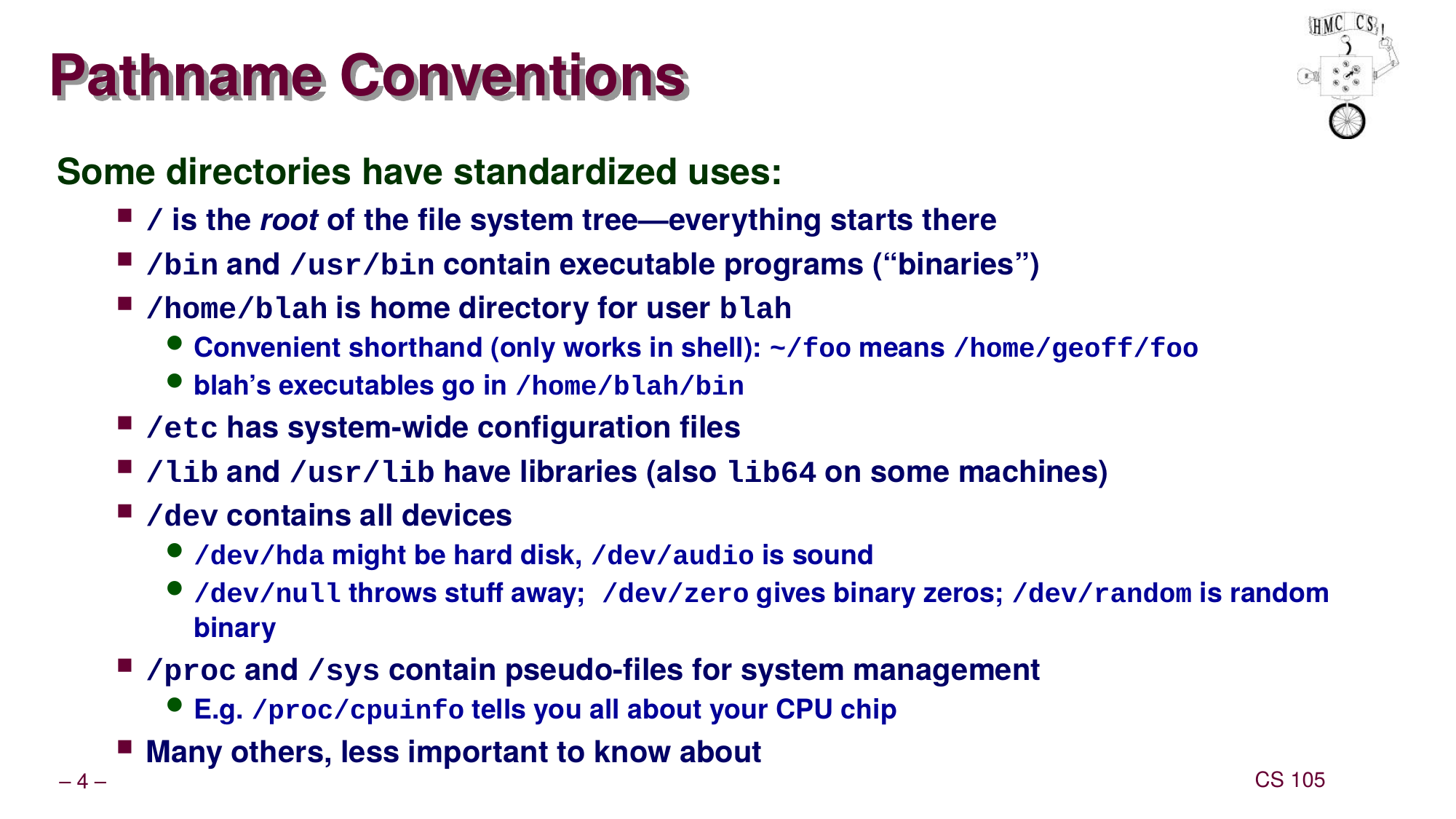

# Pathname Conventions
Some directories have standardized uses:
/ is the root of the file system tree—everything starts there
/bin and /usr/bin contain executable programs (“binaries”)
/home/blah is home directory for user blah
Convenient shorthand (only works in shell): ~/foo means /home/geoff/foo
blah’s executables go in /home/blah/bin
/etc has system-wide configuration files
/lib and /usr/lib have libraries (also lib64 on some machines)
/dev contains all devices
/dev/hda might be hard disk, /dev/audio is sound
/dev/null throws stuff away; /dev/zero gives binary zeros; /dev/random is random binary
/proc and /sys contain pseudo-files for system management
E.g. /proc/cpuinfo tells you all about your CPU chip
Many others, less important to know about